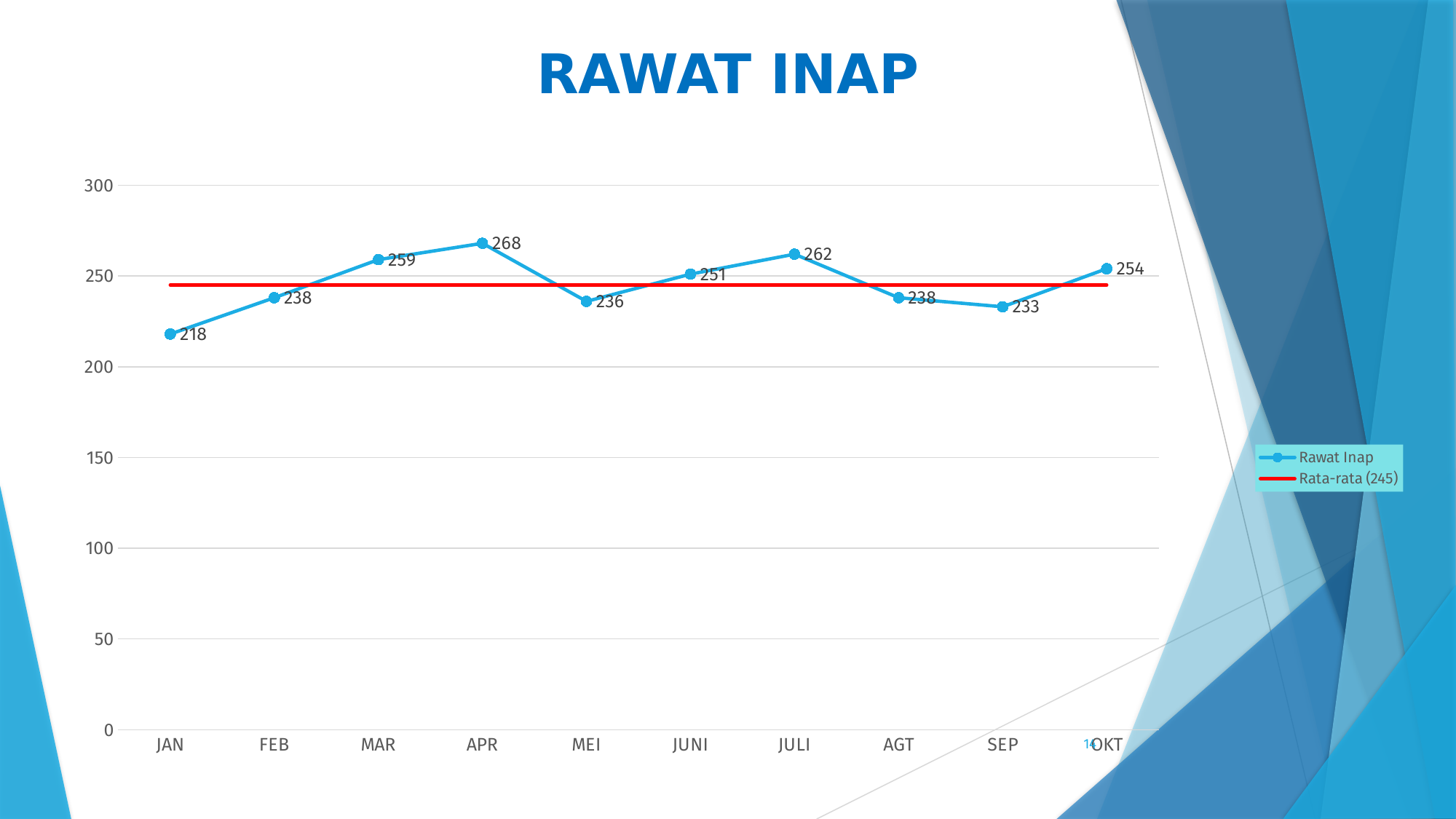

# RAWAT INAP

### Chart

| Category | Rawat Inap  | Rata-rata (245) |
|---|---|---|
| JAN | 218.0 | 245.0 |
| FEB | 238.0 | 245.0 |
| MAR | 259.0 | 245.0 |
| APR | 268.0 | 245.0 |
| MEI | 236.0 | 245.0 |
| JUNI | 251.0 | 245.0 |
| JULI | 262.0 | 245.0 |
| AGT | 238.0 | 245.0 |
| SEP | 233.0 | 245.0 |
| OKT | 254.0 | 245.0 |
14